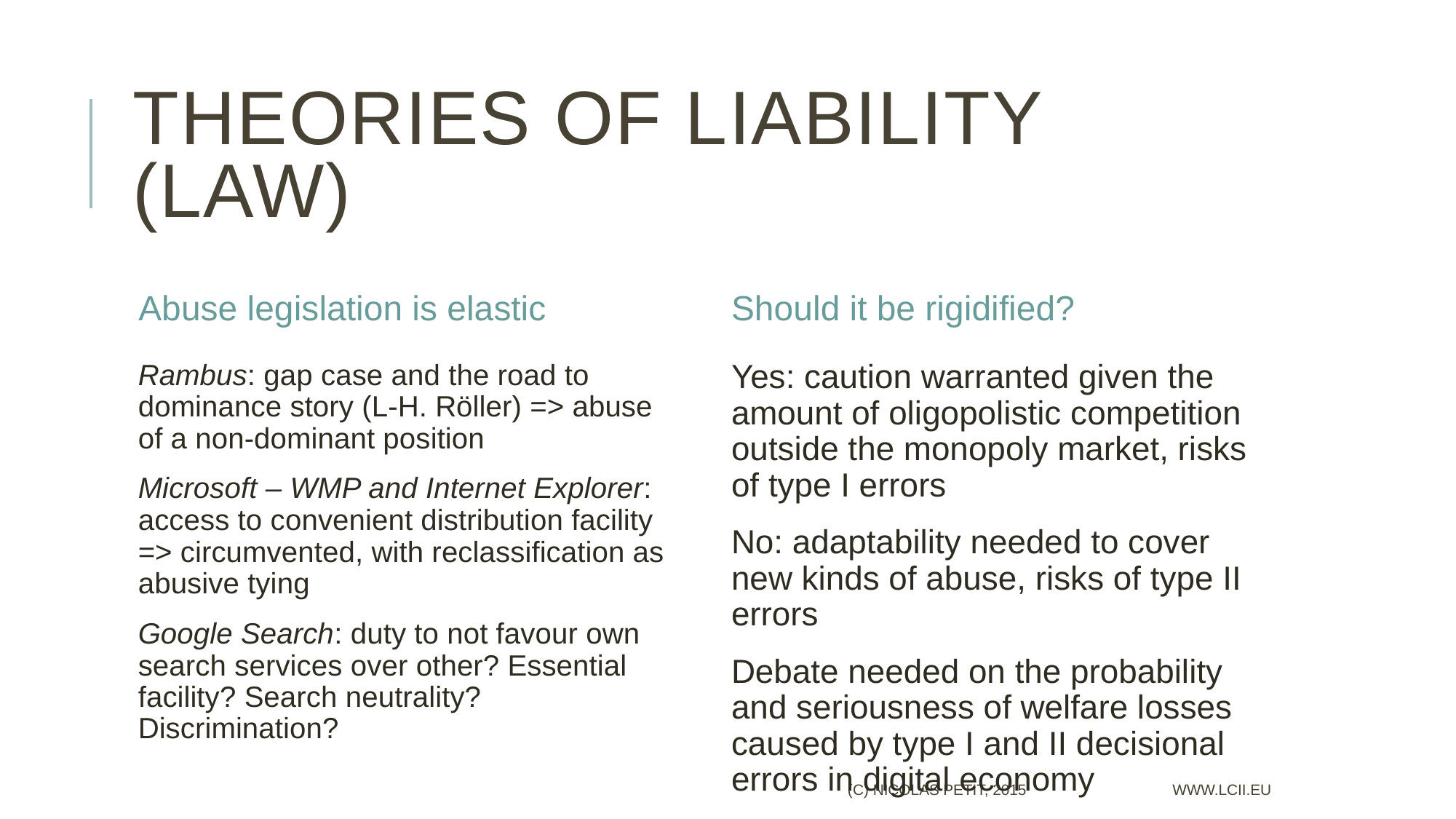

# Theories of liability (law)
Abuse legislation is elastic
Should it be rigidified?
Rambus: gap case and the road to dominance story (L-H. Röller) => abuse of a non-dominant position
Microsoft – WMP and Internet Explorer: access to convenient distribution facility => circumvented, with reclassification as abusive tying
Google Search: duty to not favour own search services over other? Essential facility? Search neutrality? Discrimination?
Yes: caution warranted given the amount of oligopolistic competition outside the monopoly market, risks of type I errors
No: adaptability needed to cover new kinds of abuse, risks of type II errors
Debate needed on the probability and seriousness of welfare losses caused by type I and II decisional errors in digital economy

(c) Nicolas Petit, 2015                                   www.lcii.eu